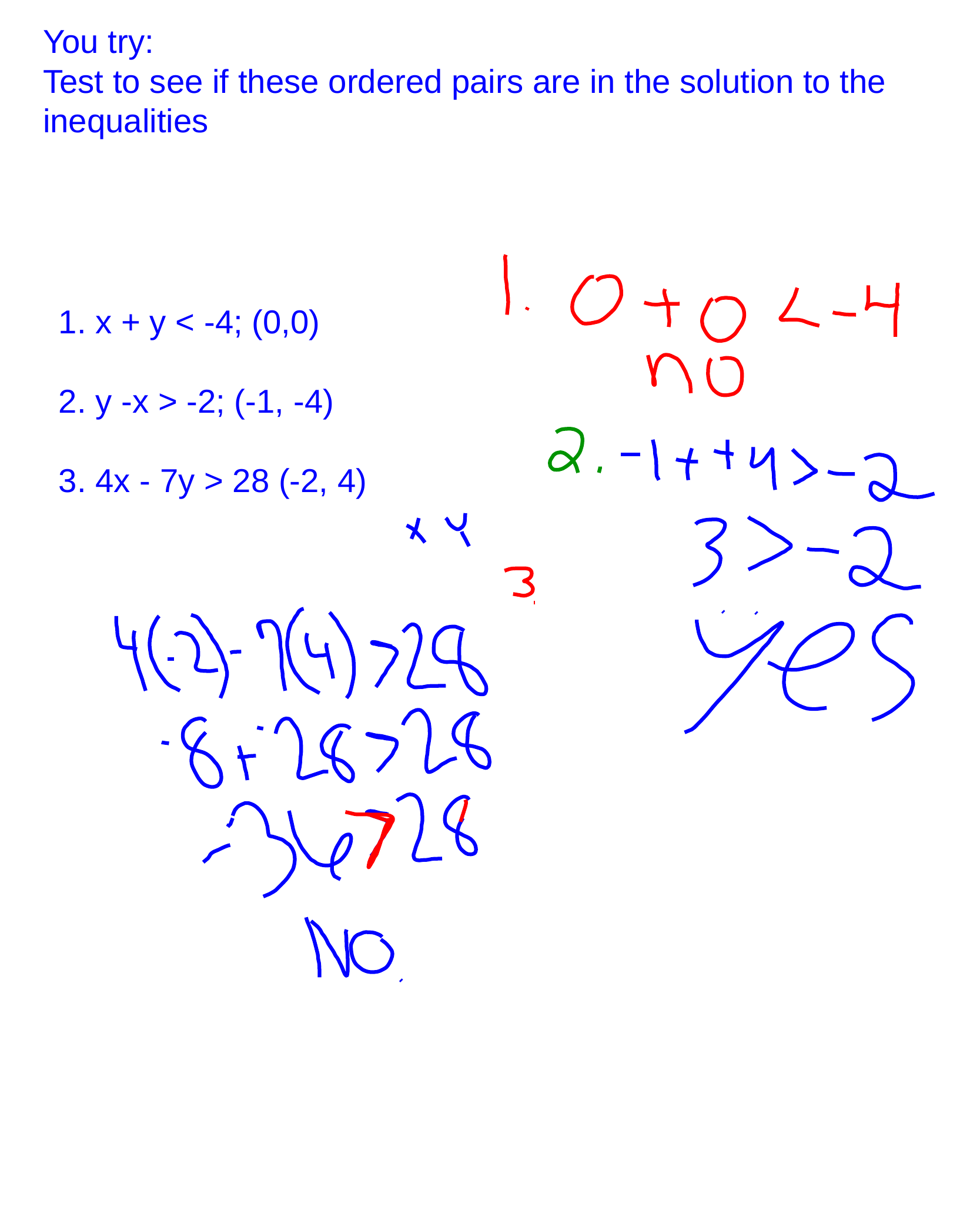

You try:
Test to see if these ordered pairs are in the solution to the inequalities

1. x + y < -4; (0,0)

2. y -x > -2; (-1, -4)

3. 4x - 7y > 28 (-2, 4)